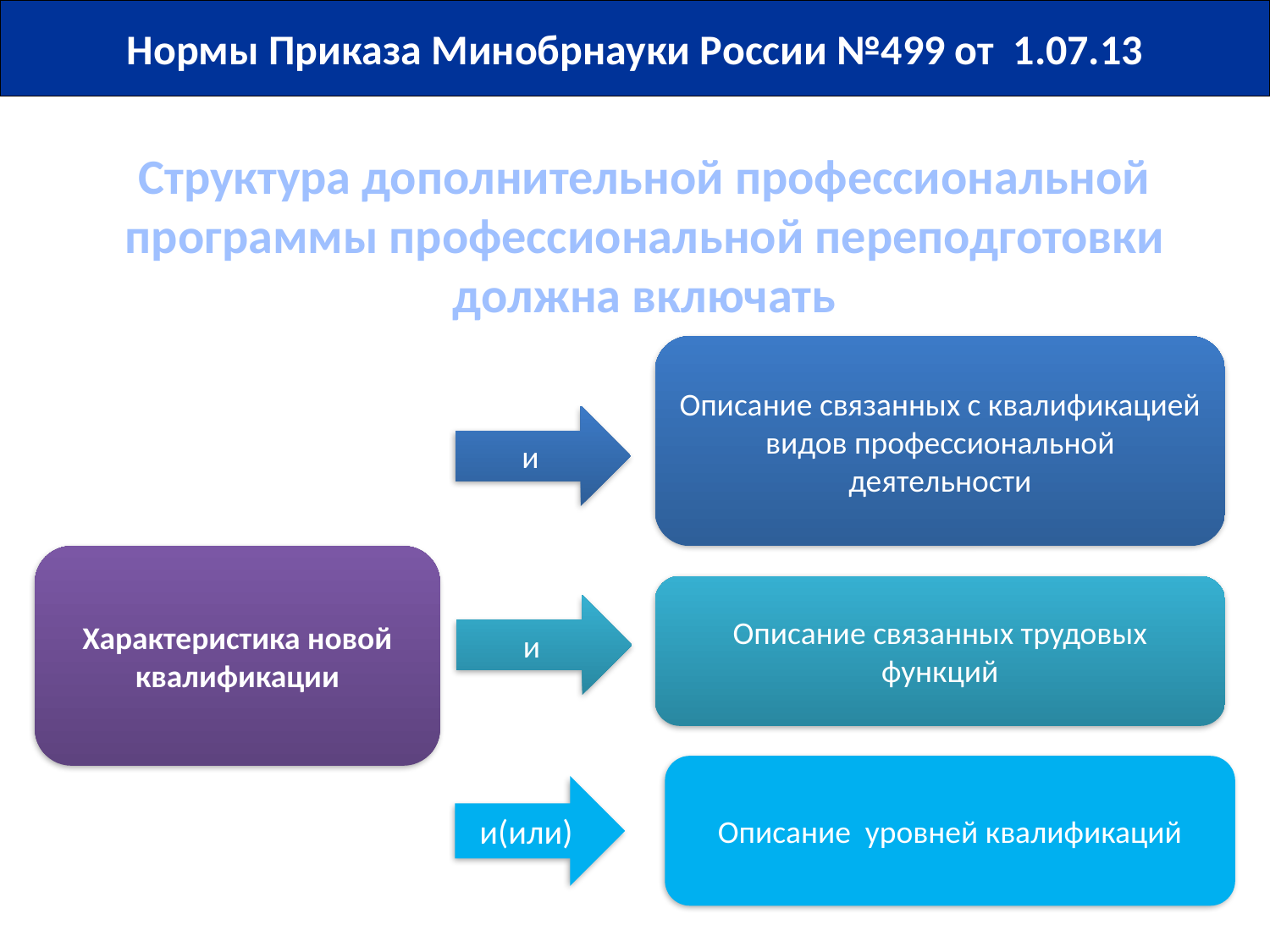

Нормы Приказа Минобрнауки России №499 от  1.07.13
Структура дополнительной профессиональной программы профессиональной переподготовки должна включать
Описание связанных с квалификацией видов профессиональной деятельности
и
Характеристика новой квалификации
Описание связанных трудовых функций
и
Описание  уровней квалификаций
и(или)